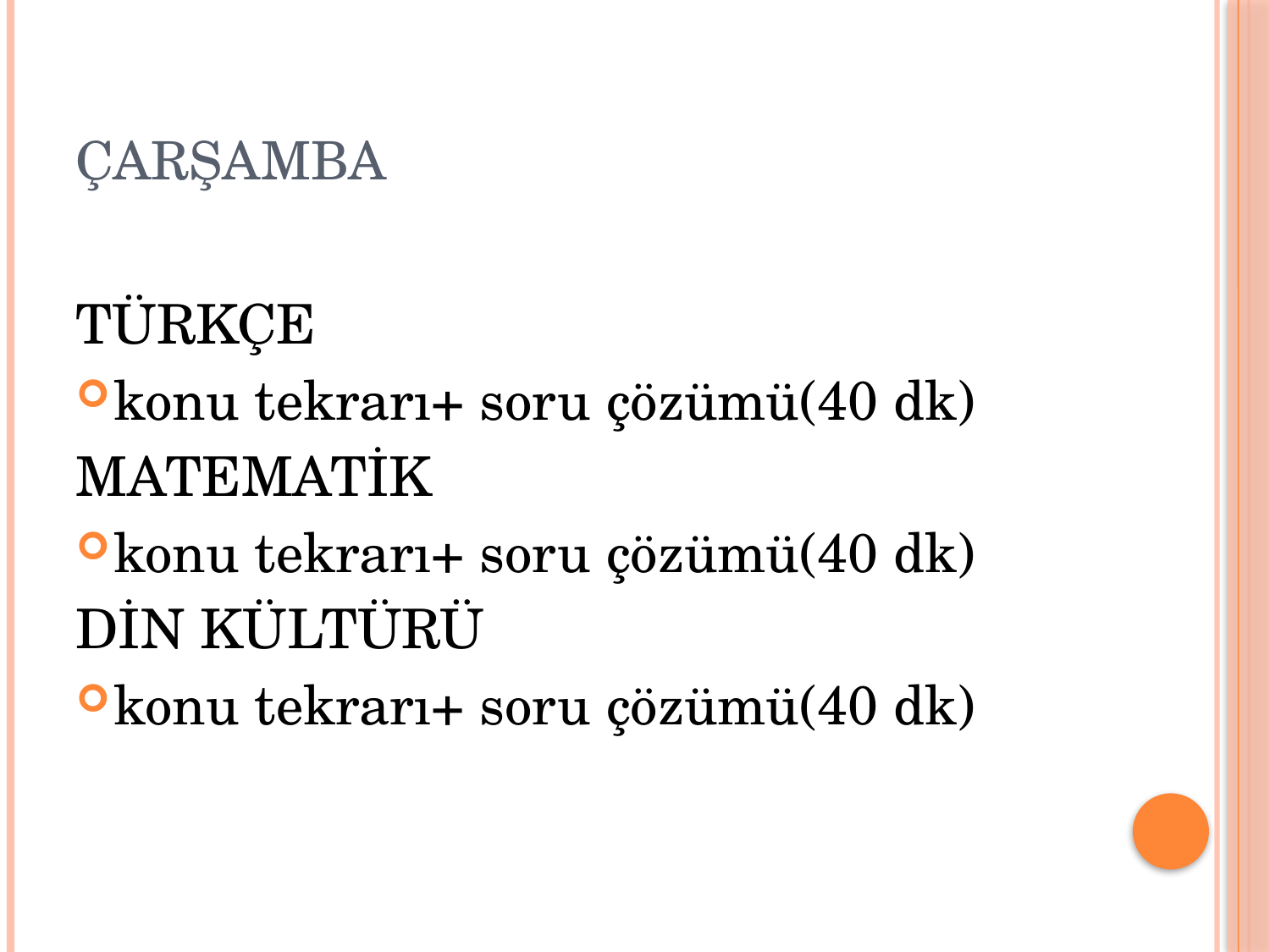

# ÇARŞAMBA

TÜRKÇE
konu tekrarı+ soru çözümü(40 dk)
MATEMATİK
konu tekrarı+ soru çözümü(40 dk)
DİN KÜLTÜRÜ
konu tekrarı+ soru çözümü(40 dk)